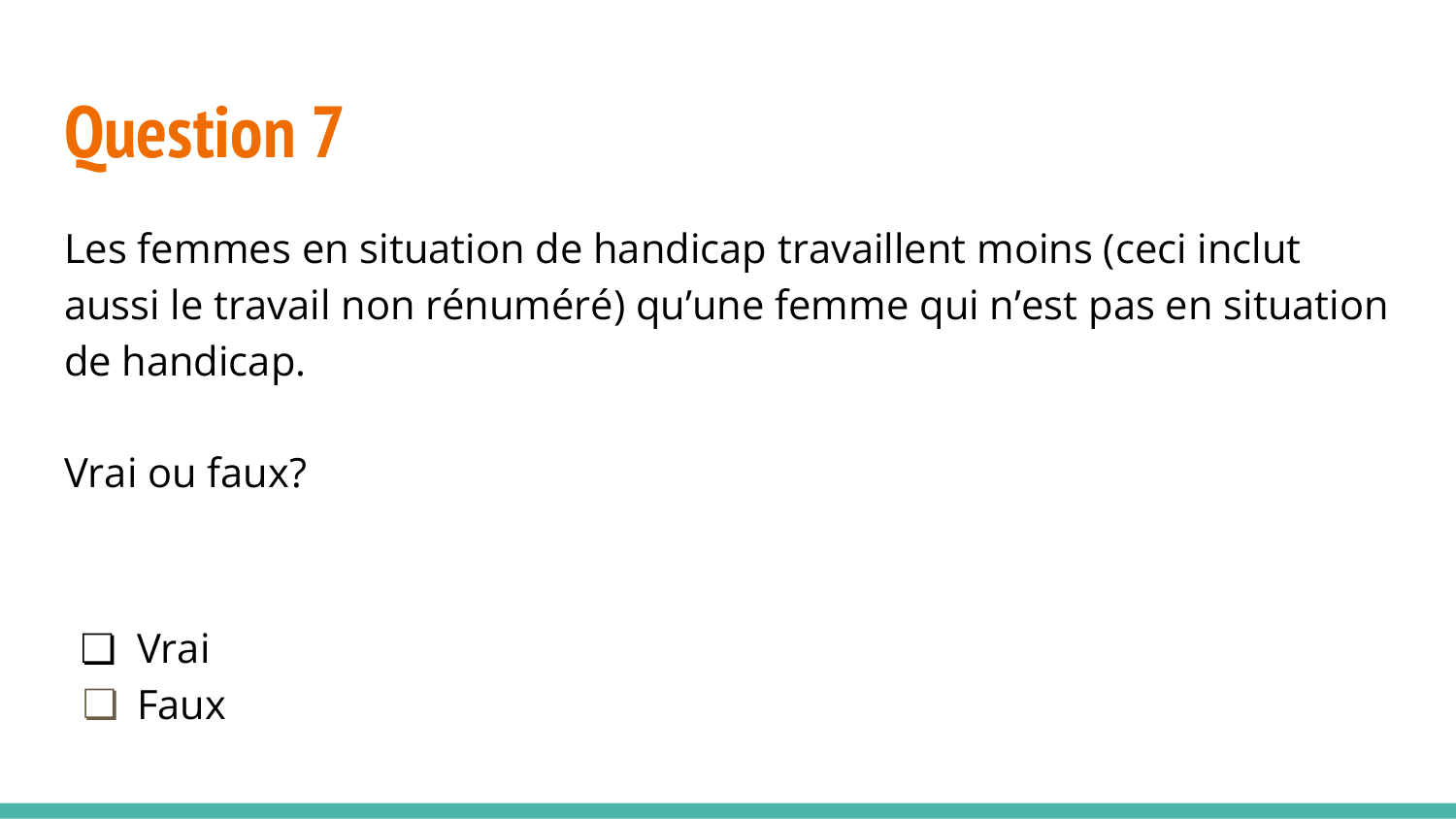

# Question 7
Les femmes en situation de handicap travaillent moins (ceci inclut aussi le travail non rénuméré) qu’une femme qui n’est pas en situation de handicap.
Vrai ou faux?

Vrai
Faux